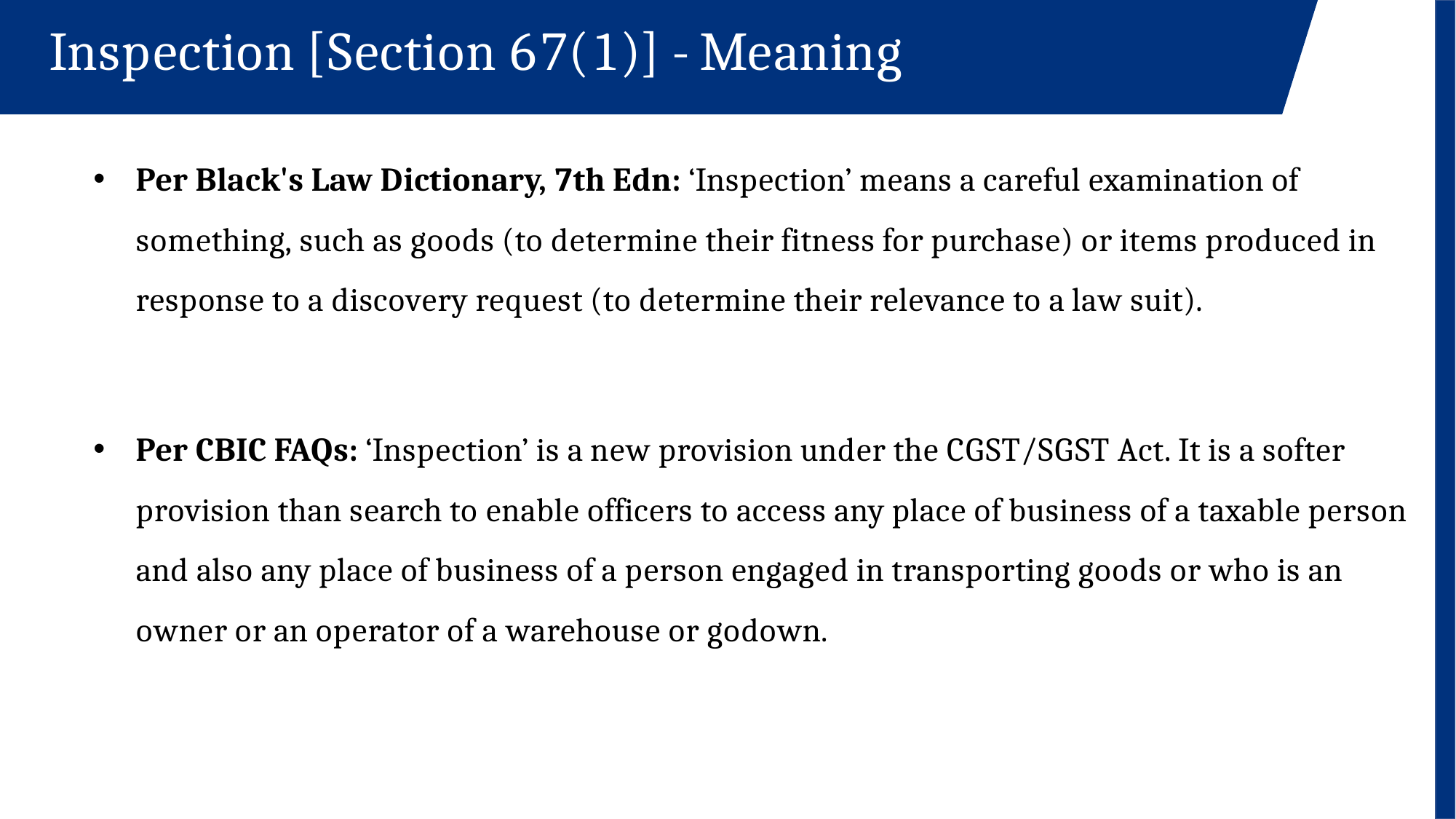

Inspection [Section 67(1)] - Meaning

Per Black's Law Dictionary, 7th Edn: ‘Inspection’ means a careful examination of something, such as goods (to determine their fitness for purchase) or items produced in response to a discovery request (to determine their relevance to a law suit).

Per CBIC FAQs: ‘Inspection’ is a new provision under the CGST/SGST Act. It is a softer provision than search to enable officers to access any place of business of a taxable person and also any place of business of a person engaged in transporting goods or who is an owner or an operator of a warehouse or godown.